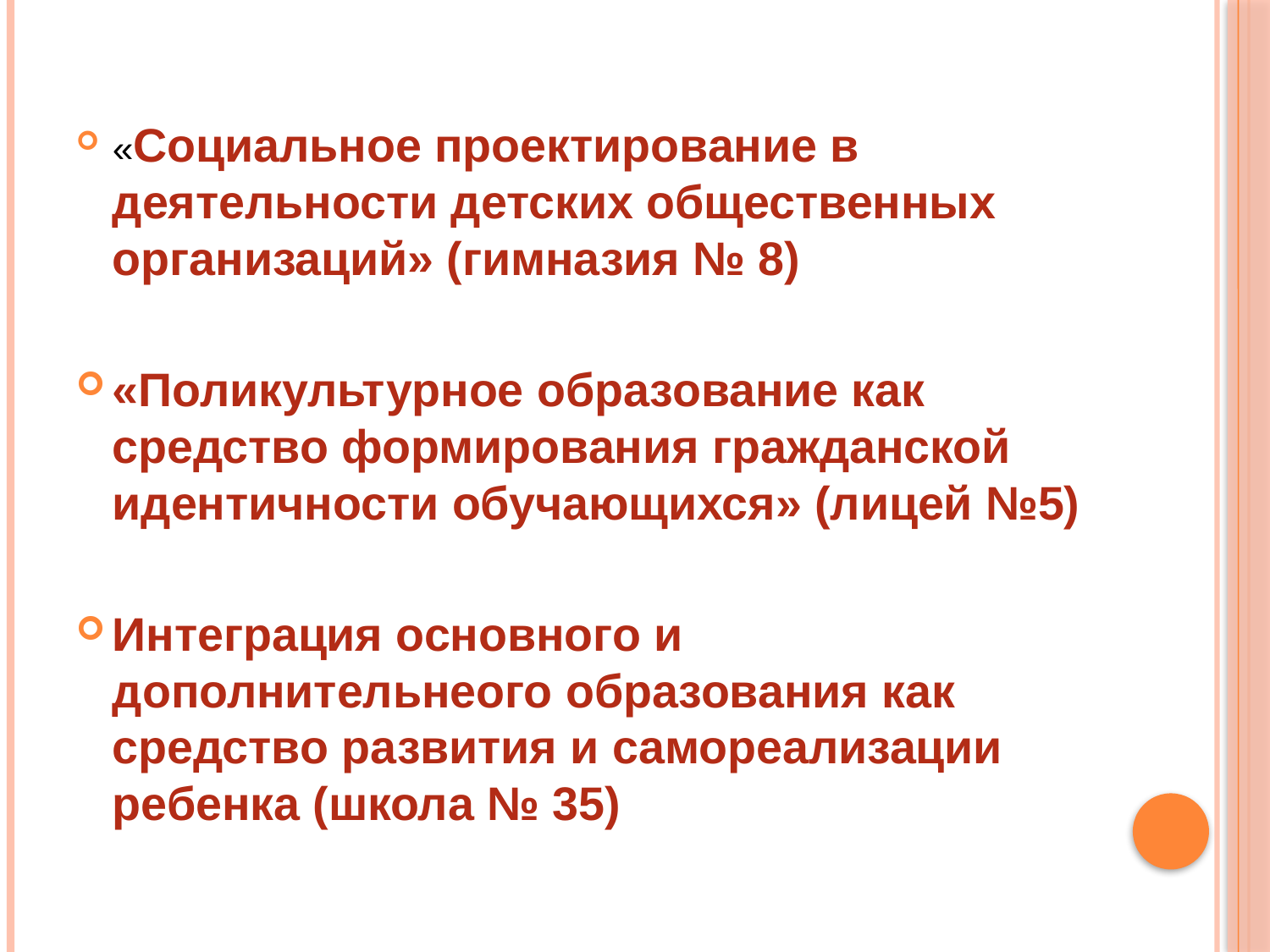

#
«Социальное проектирование в деятельности детских общественных организаций» (гимназия № 8)

«Поликультурное образование как средство формирования гражданской идентичности обучающихся» (лицей №5)

Интеграция основного и дополнительнеого образования как средство развития и самореализации ребенка (школа № 35)